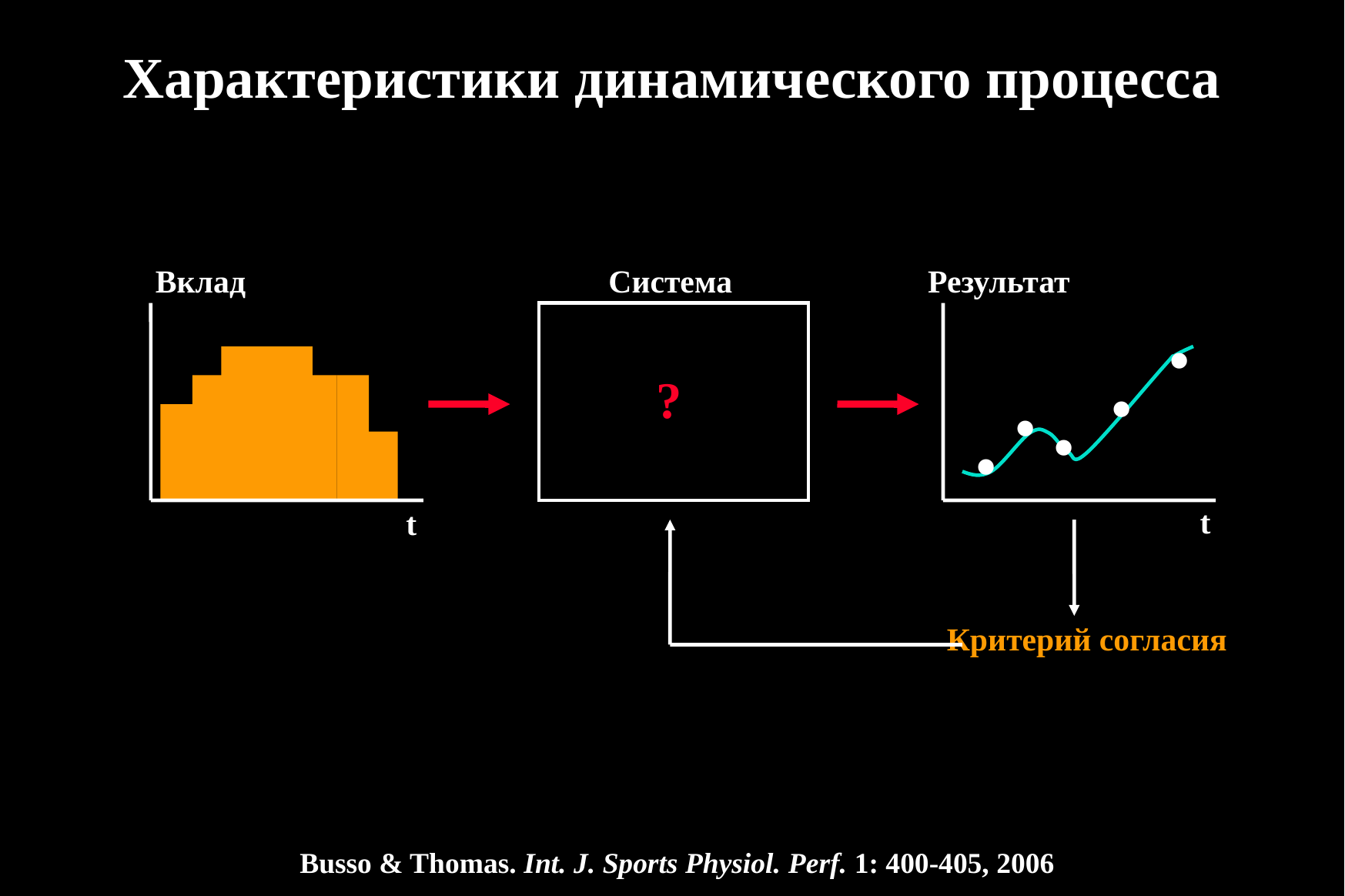

# Характеристики динамического процесса
Вклад
Система
Результат
.

.

.
.
?

.

t
t

Критерий согласия

Busso & Thomas. Int. J. Sports Physiol. Perf. 1: 400-405, 2006